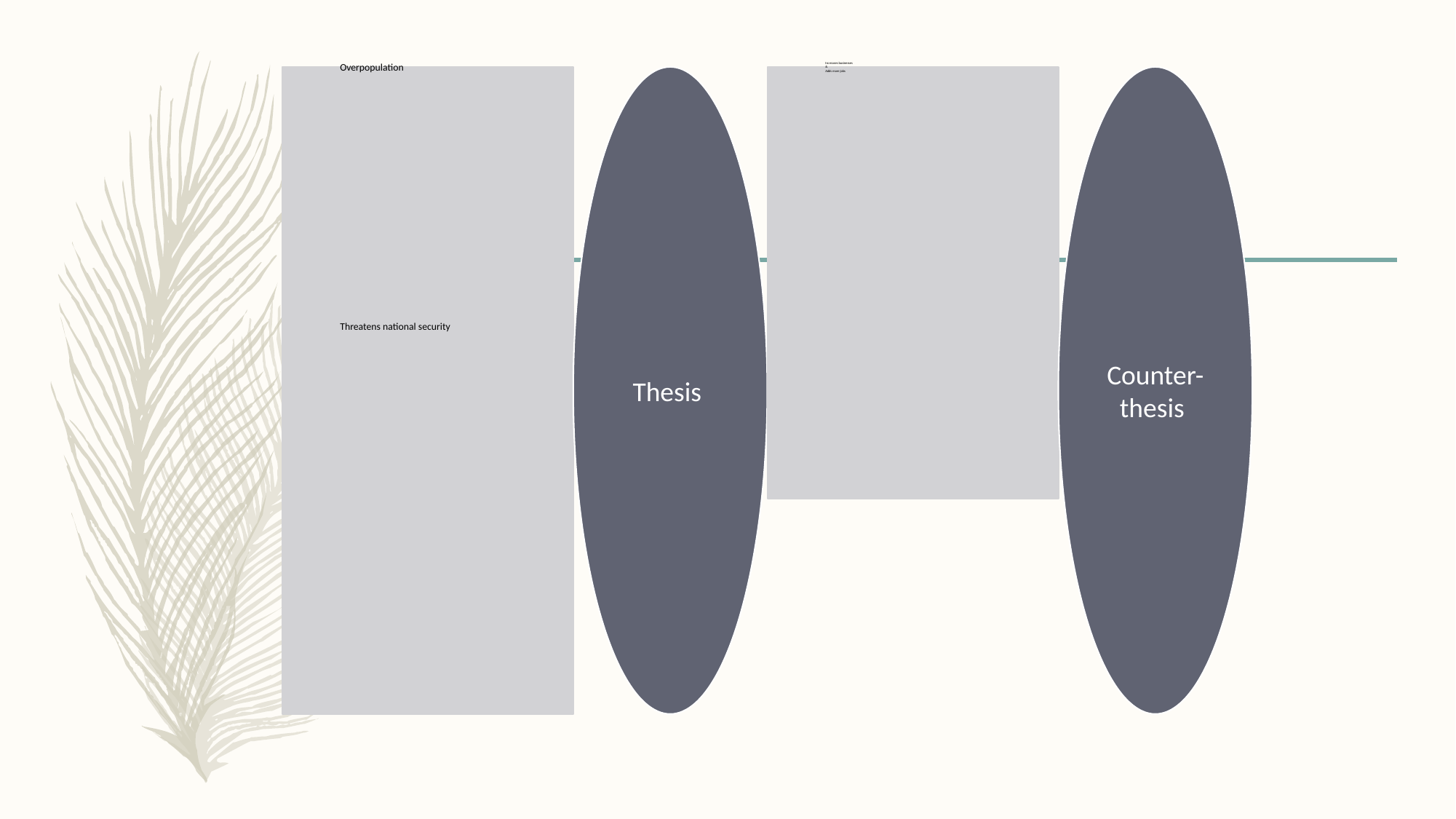

Thesis
Overpopulation
Threatens national security
Counter-thesis
Increases businesses
&
Adds more jobs